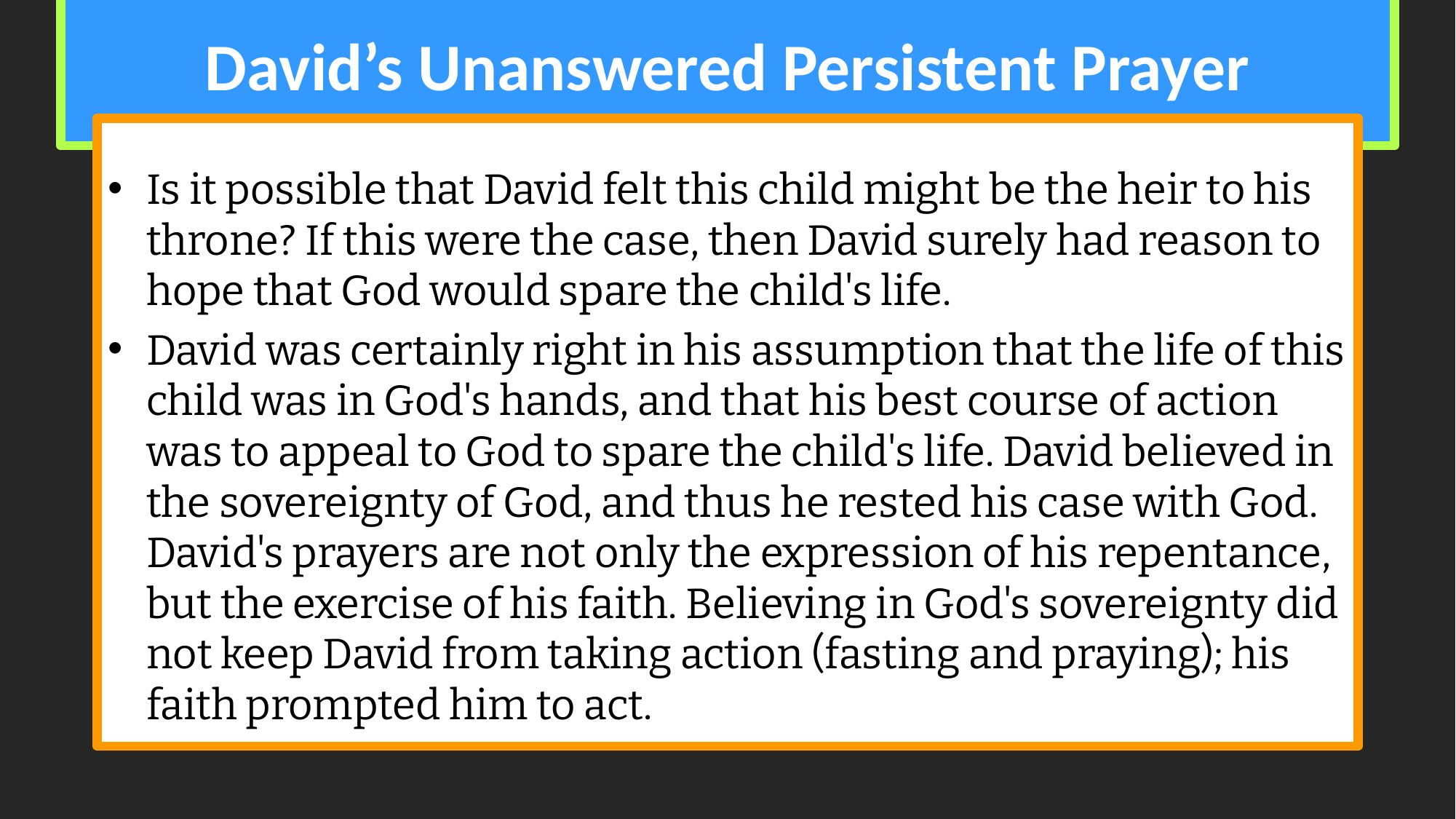

# David’s Unanswered Persistent Prayer
Is it possible that David felt this child might be the heir to his throne? If this were the case, then David surely had reason to hope that God would spare the child's life.
David was certainly right in his assumption that the life of this child was in God's hands, and that his best course of action was to appeal to God to spare the child's life. David believed in the sovereignty of God, and thus he rested his case with God. David's prayers are not only the expression of his repentance, but the exercise of his faith. Believing in God's sovereignty did not keep David from taking action (fasting and praying); his faith prompted him to act.